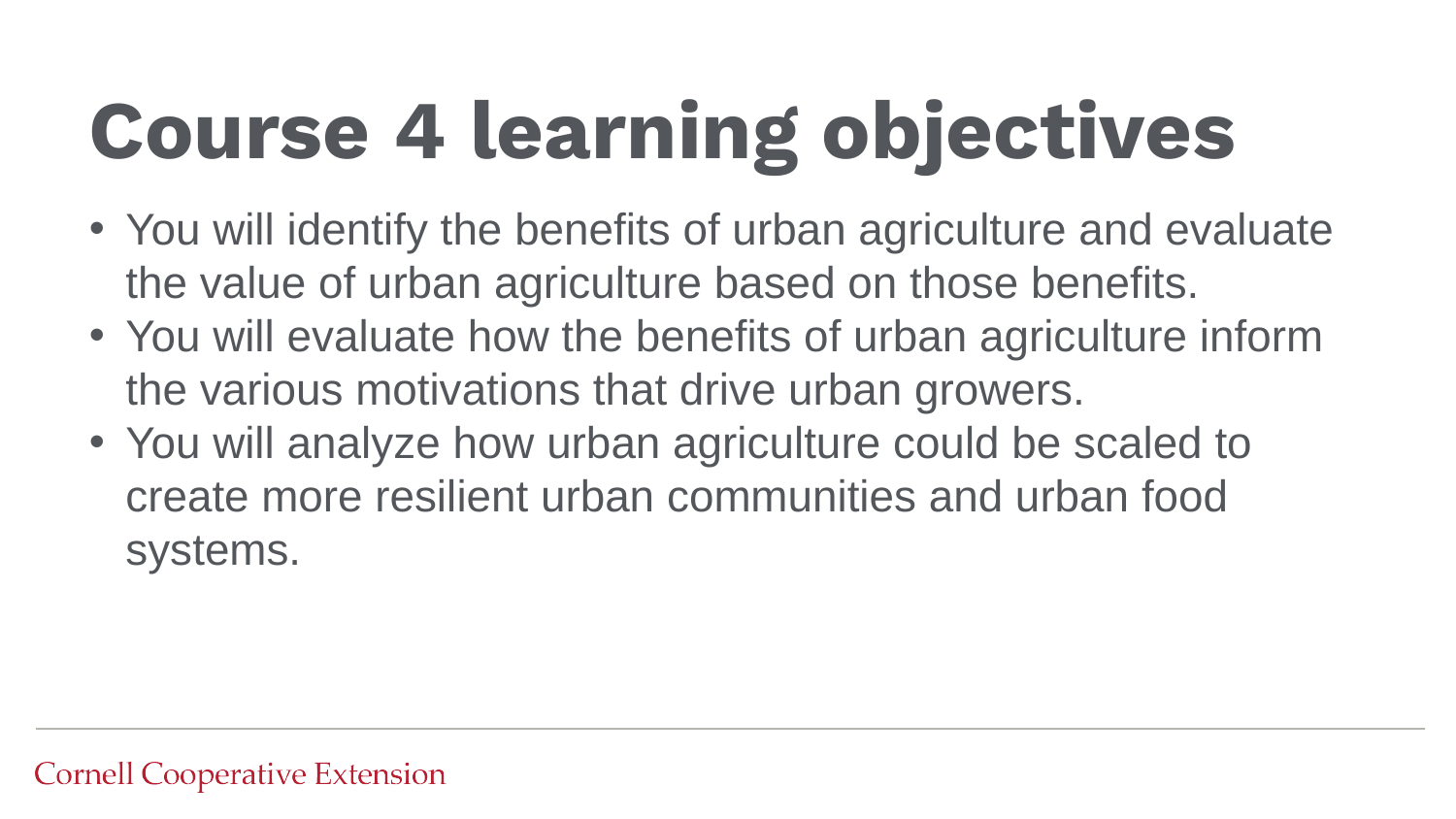

# Course 4 learning objectives
You will identify the benefits of urban agriculture and evaluate the value of urban agriculture based on those benefits.
You will evaluate how the benefits of urban agriculture inform the various motivations that drive urban growers.
You will analyze how urban agriculture could be scaled to create more resilient urban communities and urban food systems.